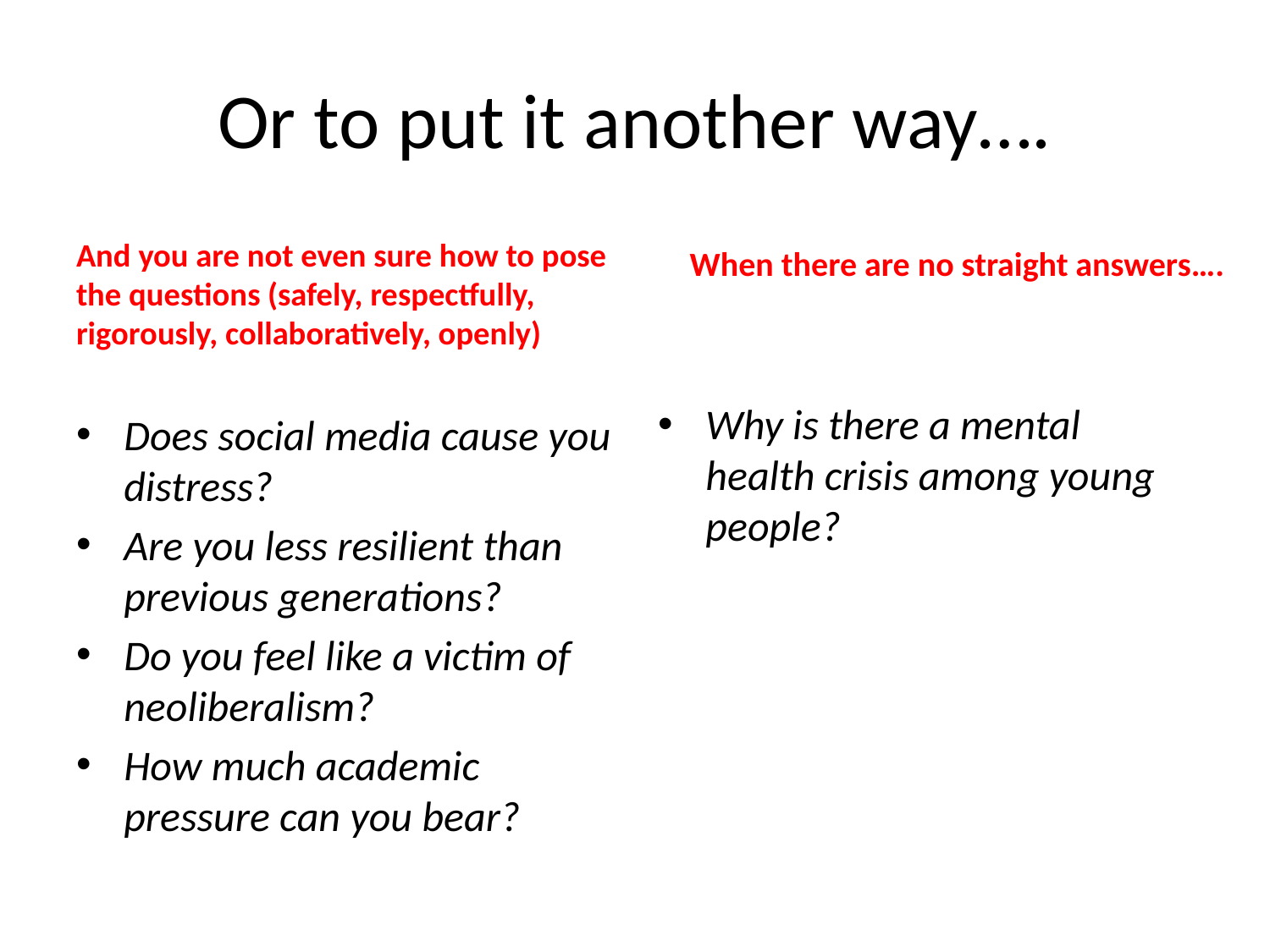

# Or to put it another way….
And you are not even sure how to pose the questions (safely, respectfully, rigorously, collaboratively, openly)
When there are no straight answers….
Why is there a mental health crisis among young people?

Does social media cause you distress?
Are you less resilient than previous generations?
Do you feel like a victim of neoliberalism?
How much academic pressure can you bear?